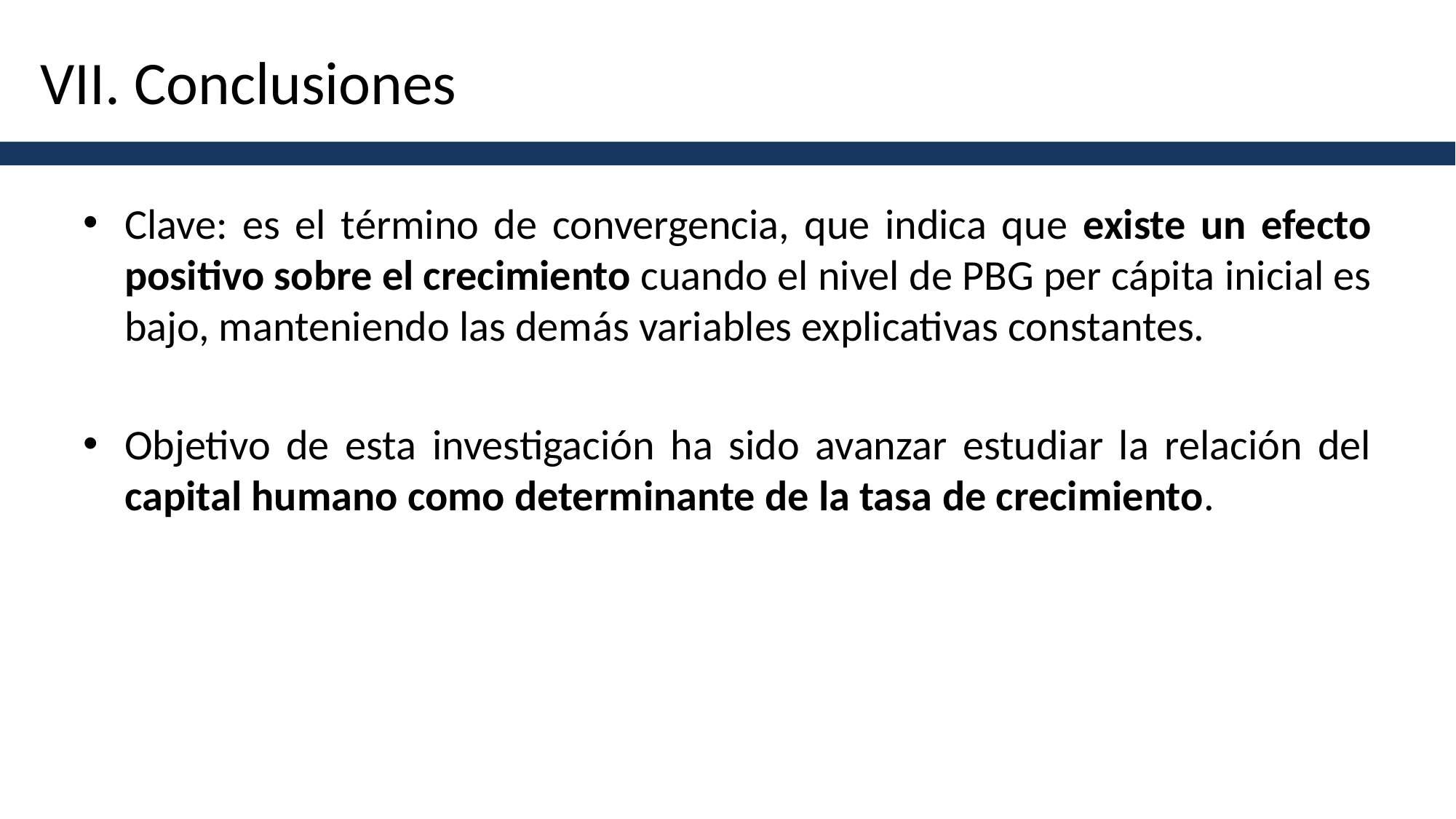

# VII. Conclusiones

Clave: es el término de convergencia, que indica que existe un efecto positivo sobre el crecimiento cuando el nivel de PBG per cápita inicial es bajo, manteniendo las demás variables explicativas constantes.

Objetivo de esta investigación ha sido avanzar estudiar la relación del capital humano como determinante de la tasa de crecimiento.